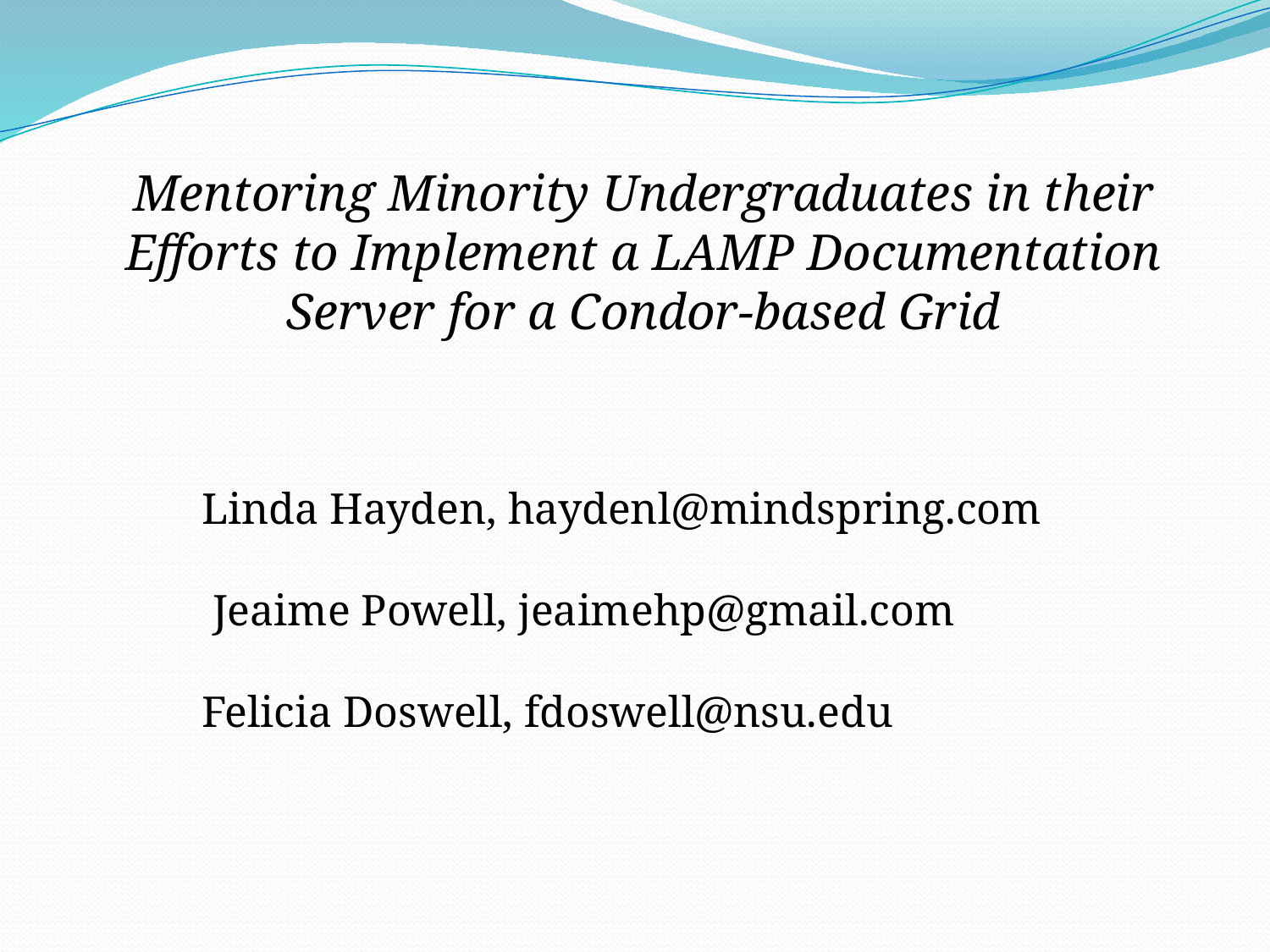

Mentoring Minority Undergraduates in their Efforts to Implement a LAMP Documentation Server for a Condor-based Grid
Linda Hayden, haydenl@mindspring.com

 Jeaime Powell, jeaimehp@gmail.com
Felicia Doswell, fdoswell@nsu.edu